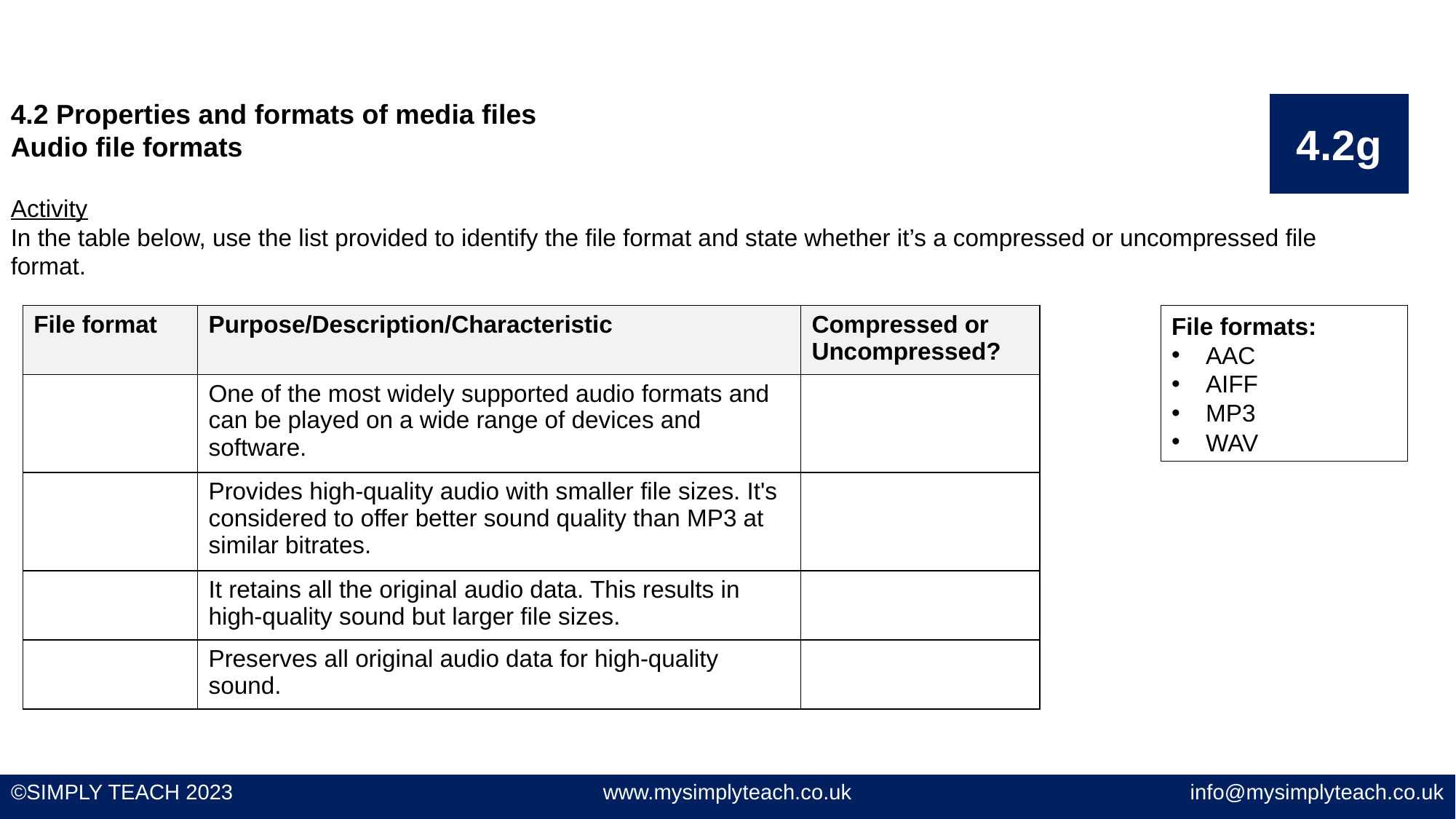

4.2 Properties and formats of media files
Audio file formats
4.2g
Activity
In the table below, use the list provided to identify the file format and state whether it’s a compressed or uncompressed file format.
| File format | Purpose/Description/Characteristic | Compressed or Uncompressed? |
| --- | --- | --- |
|  | One of the most widely supported audio formats and can be played on a wide range of devices and software. |  |
|  | Provides high-quality audio with smaller file sizes. It's considered to offer better sound quality than MP3 at similar bitrates. |  |
|  | It retains all the original audio data. This results in high-quality sound but larger file sizes. |  |
|  | Preserves all original audio data for high-quality sound. |  |
File formats:
AAC
AIFF
MP3
WAV
| ©SIMPLY TEACH 2023 | www.mysimplyteach.co.uk | info@mysimplyteach.co.uk |
| --- | --- | --- |